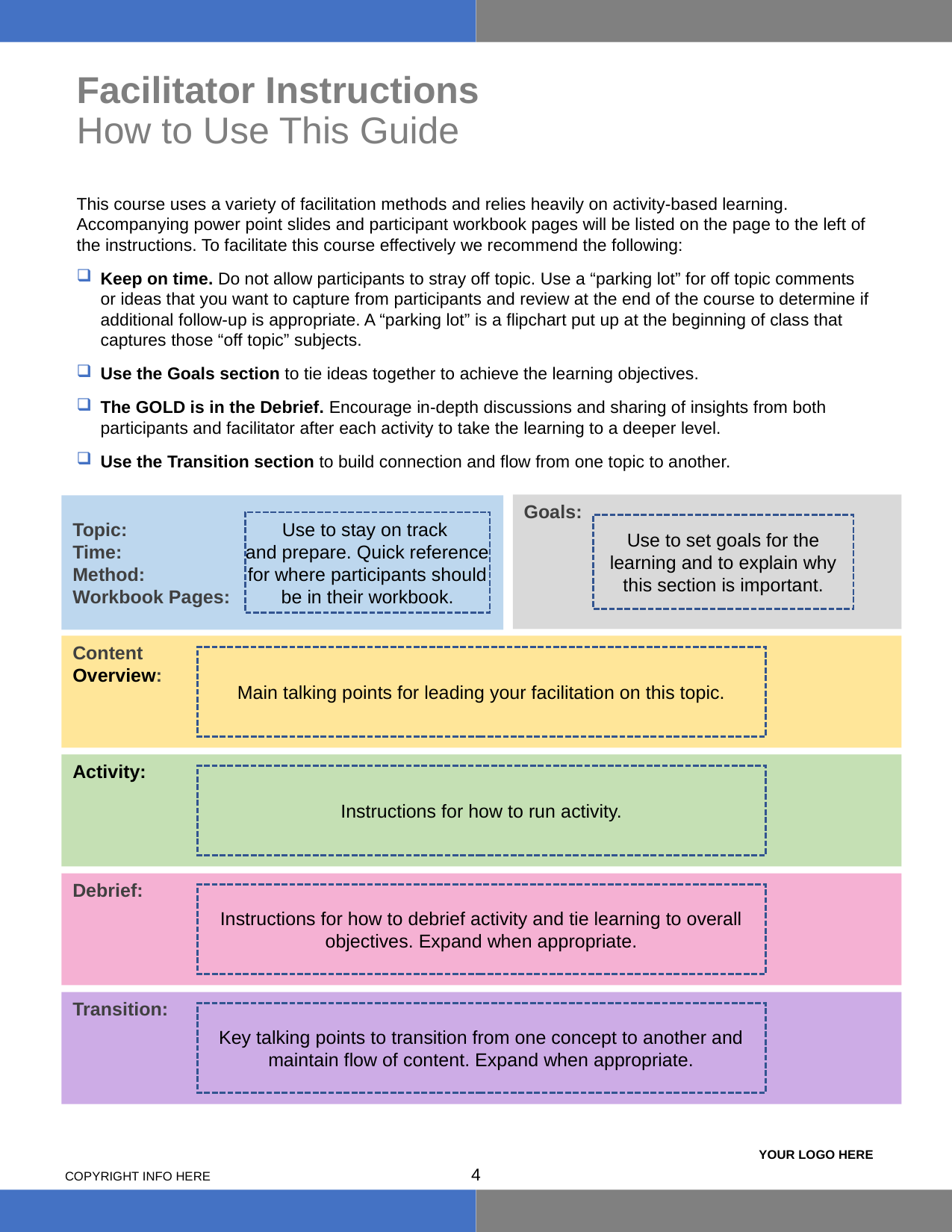

# Facilitator Instructions How to Use This Guide
This course uses a variety of facilitation methods and relies heavily on activity-based learning. Accompanying power point slides and participant workbook pages will be listed on the page to the left of the instructions. To facilitate this course effectively we recommend the following:
Keep on time. Do not allow participants to stray off topic. Use a “parking lot” for off topic comments or ideas that you want to capture from participants and review at the end of the course to determine if additional follow-up is appropriate. A “parking lot” is a flipchart put up at the beginning of class that captures those “off topic” subjects.
Use the Goals section to tie ideas together to achieve the learning objectives.
The GOLD is in the Debrief. Encourage in-depth discussions and sharing of insights from both participants and facilitator after each activity to take the learning to a deeper level.
Use the Transition section to build connection and flow from one topic to another.
Goals:
Topic:
Time:
Method:
Workbook Pages:
Use to stay on track
and prepare. Quick reference for where participants should be in their workbook.
Use to set goals for the learning and to explain why this section is important.
Content
Overview:
Main talking points for leading your facilitation on this topic.
Activity:
Instructions for how to run activity.
Debrief:
Instructions for how to debrief activity and tie learning to overall objectives. Expand when appropriate.
Transition:
Key talking points to transition from one concept to another and maintain flow of content. Expand when appropriate.
4